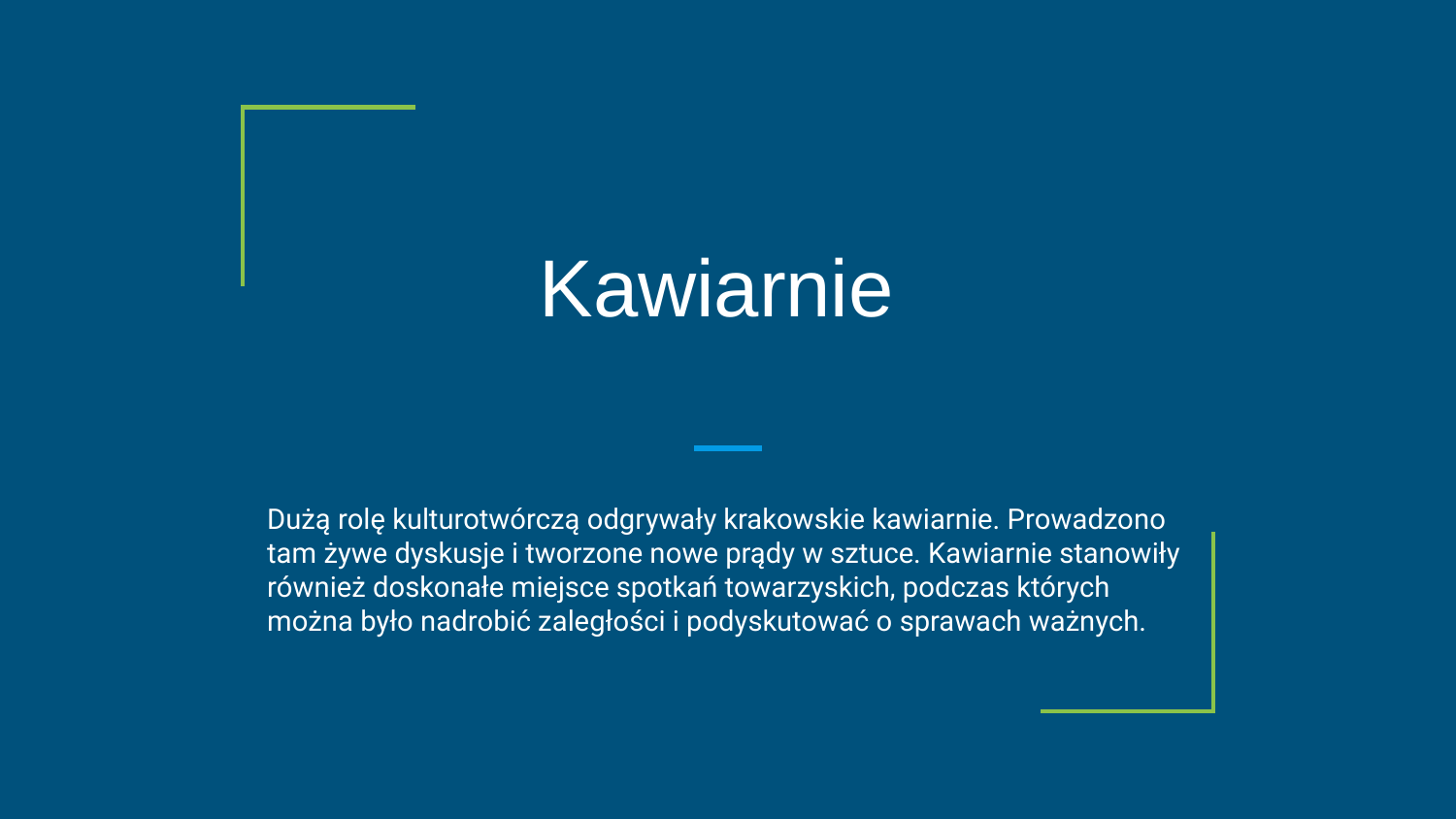

# Kawiarnie
Dużą rolę kulturotwórczą odgrywały krakowskie kawiarnie. Prowadzono tam żywe dyskusje i tworzone nowe prądy w sztuce. Kawiarnie stanowiły również doskonałe miejsce spotkań towarzyskich, podczas których można było nadrobić zaległości i podyskutować o sprawach ważnych.